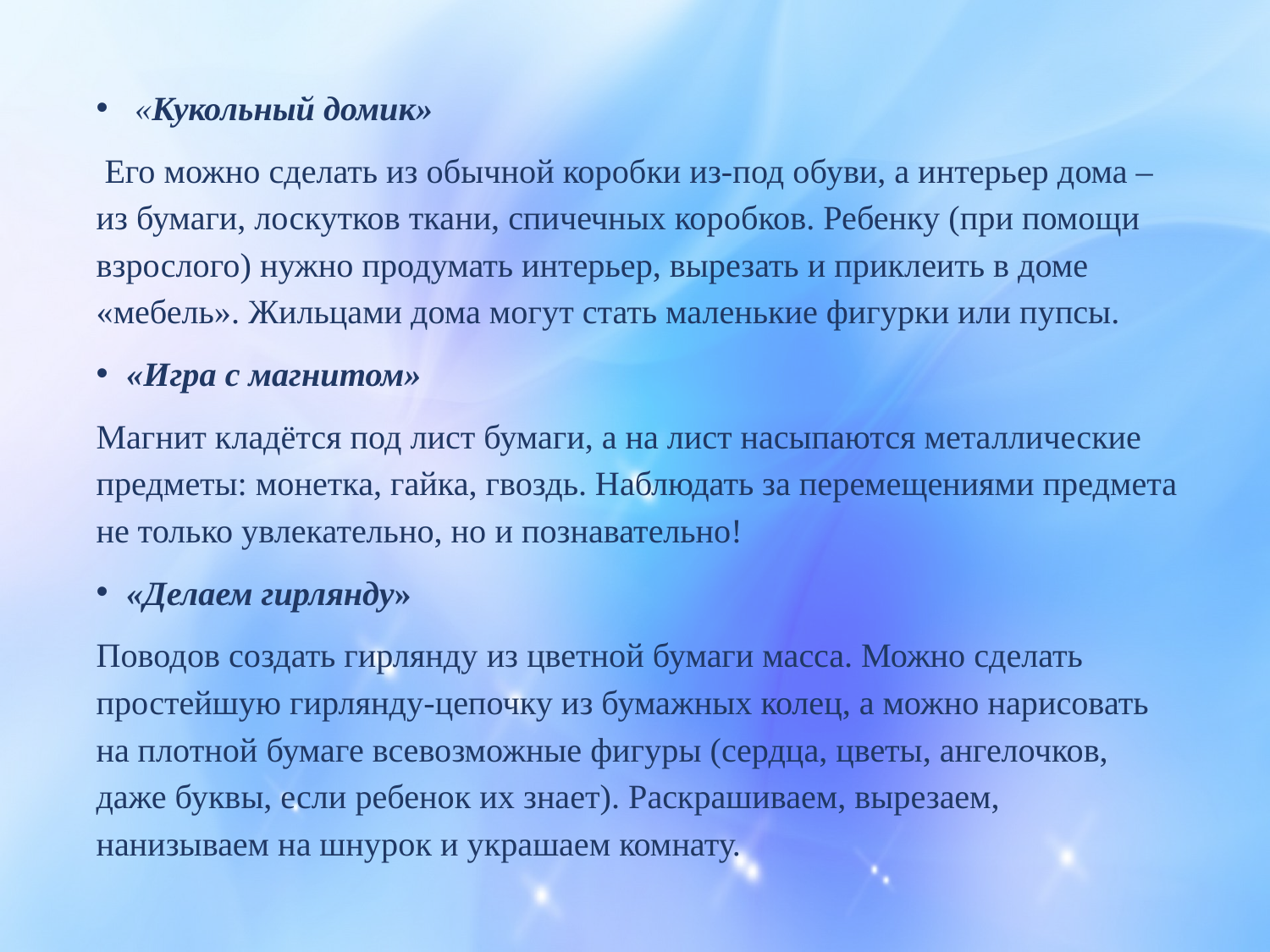

«Кукольный домик»
 Его можно сделать из обычной коробки из-под обуви, а интерьер дома – из бумаги, лоскутков ткани, спичечных коробков. Ребенку (при помощи взрослого) нужно продумать интерьер, вырезать и приклеить в доме «мебель». Жильцами дома могут стать маленькие фигурки или пупсы.
«Игра с магнитом»
Магнит кладётся под лист бумаги, а на лист насыпаются металлические предметы: монетка, гайка, гвоздь. Наблюдать за перемещениями предмета не только увлекательно, но и познавательно!
«Делаем гирлянду»
Поводов создать гирлянду из цветной бумаги масса. Можно сделать простейшую гирлянду-цепочку из бумажных колец, а можно нарисовать на плотной бумаге всевозможные фигуры (сердца, цветы, ангелочков, даже буквы, если ребенок их знает). Раскрашиваем, вырезаем, нанизываем на шнурок и украшаем комнату.